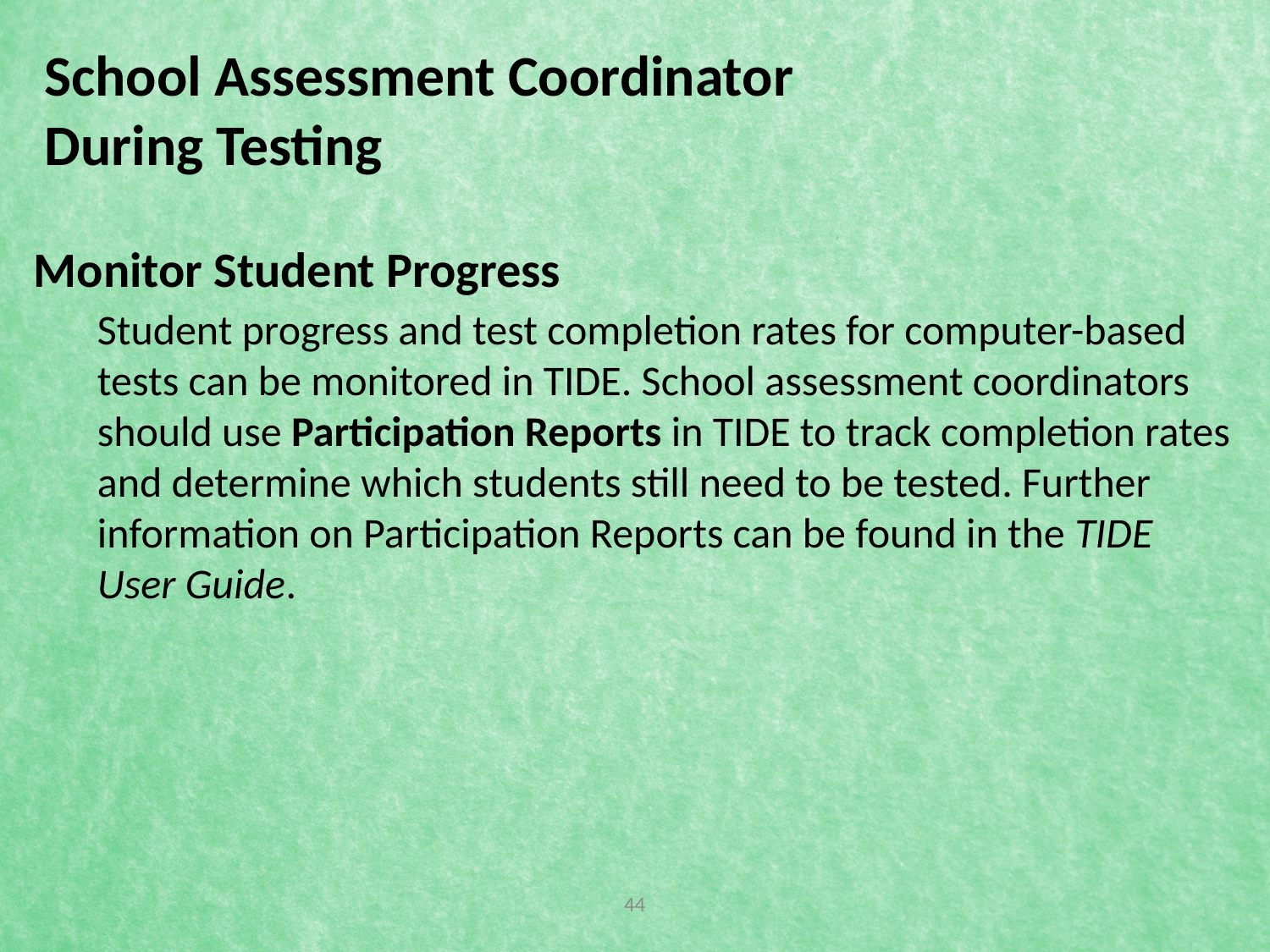

# School Assessment Coordinator During Testing
Monitor Student Progress
Student progress and test completion rates for computer-based tests can be monitored in TIDE. School assessment coordinators should use Participation Reports in TIDE to track completion rates and determine which students still need to be tested. Further information on Participation Reports can be found in the TIDE User Guide.

44